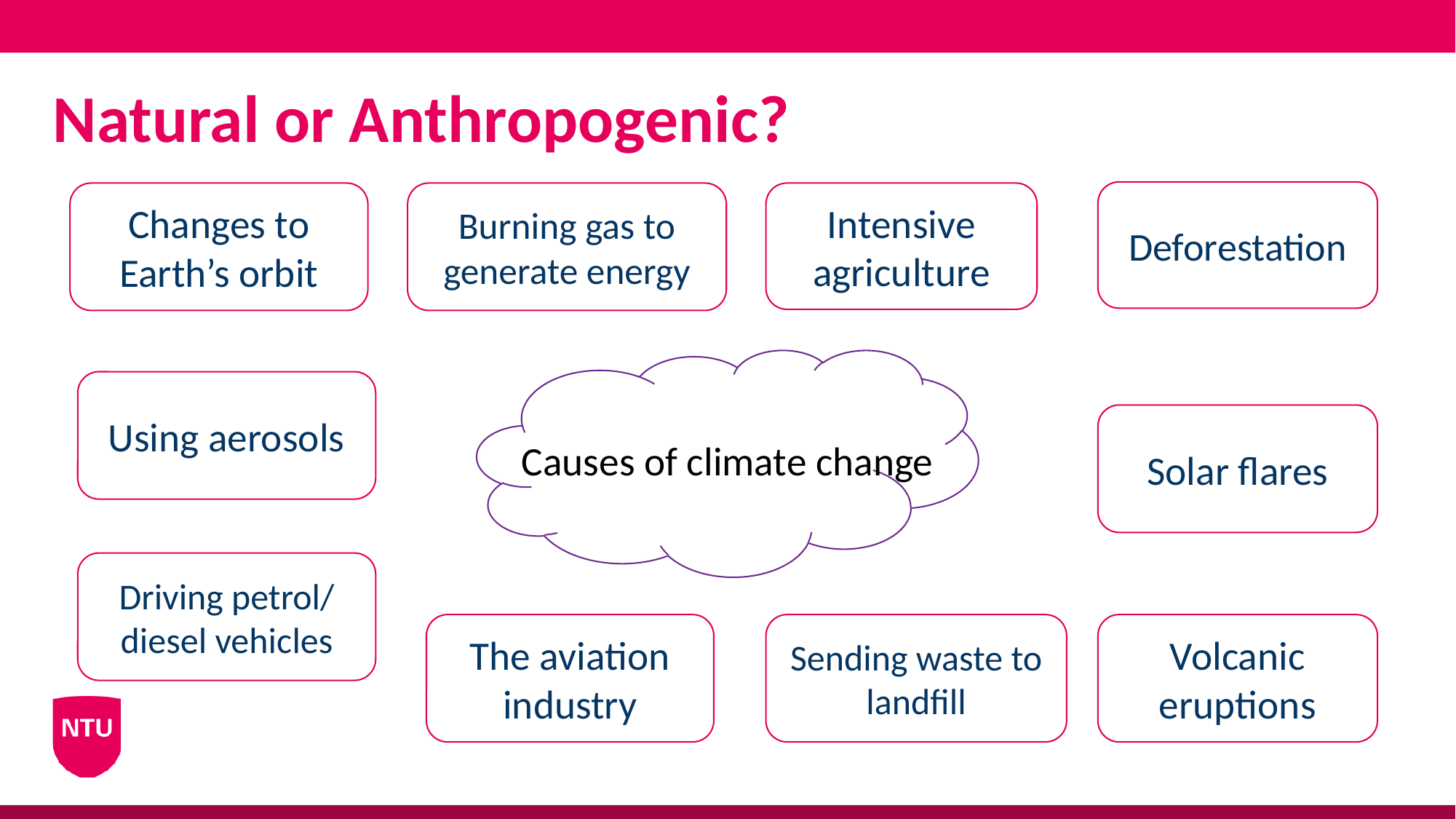

# Natural or Anthropogenic?
Deforestation
Burning gas to generate energy
Intensive agriculture
Changes to Earth’s orbit

Using aerosols
Solar flares
Causes of climate change
Driving petrol/ diesel vehicles
The aviation industry
Sending waste to landfill
Volcanic eruptions